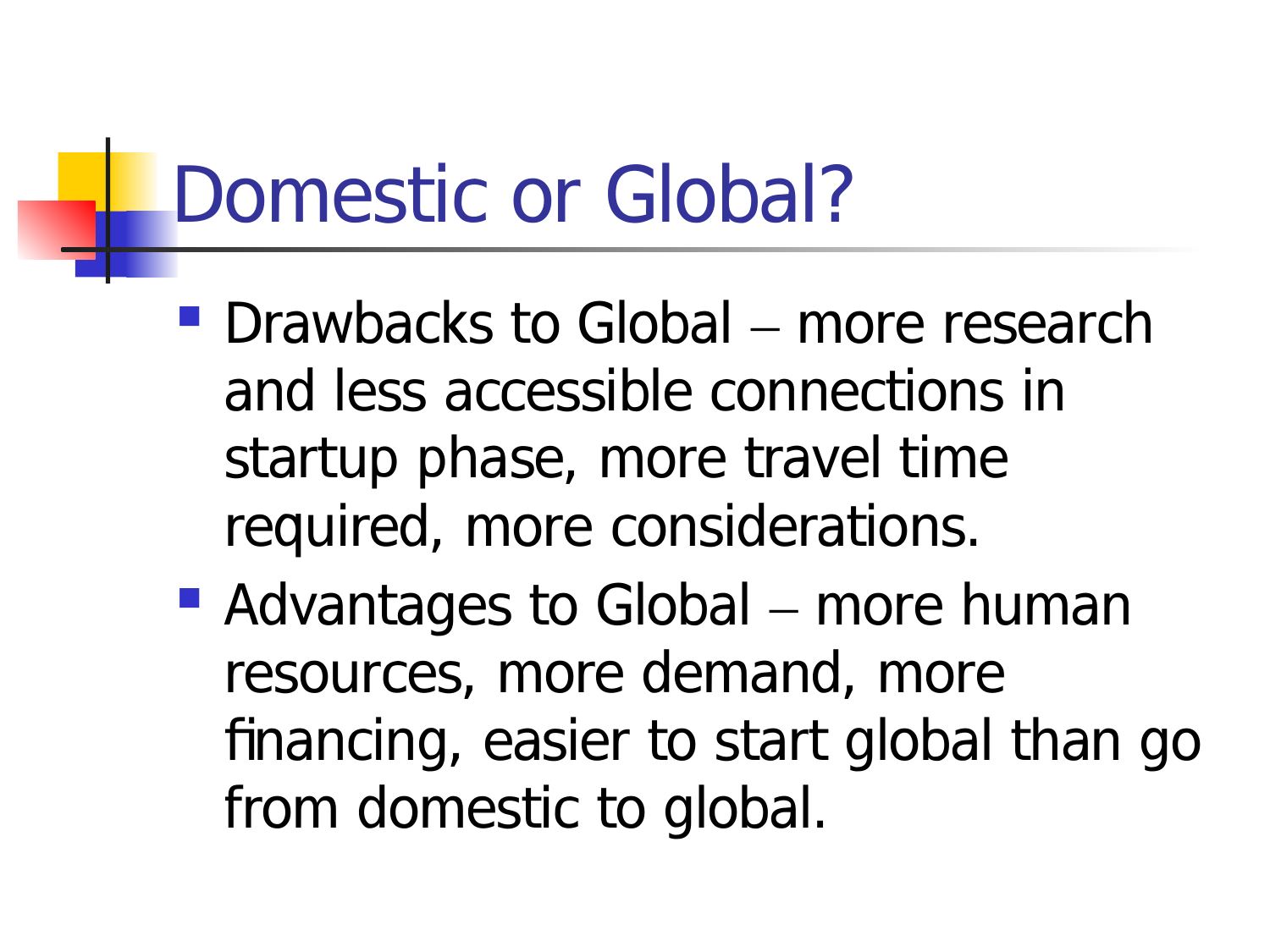

# Domestic or Global?
Drawbacks to Global – more research and less accessible connections in startup phase, more travel time required, more considerations.
Advantages to Global – more human resources, more demand, more financing, easier to start global than go from domestic to global.